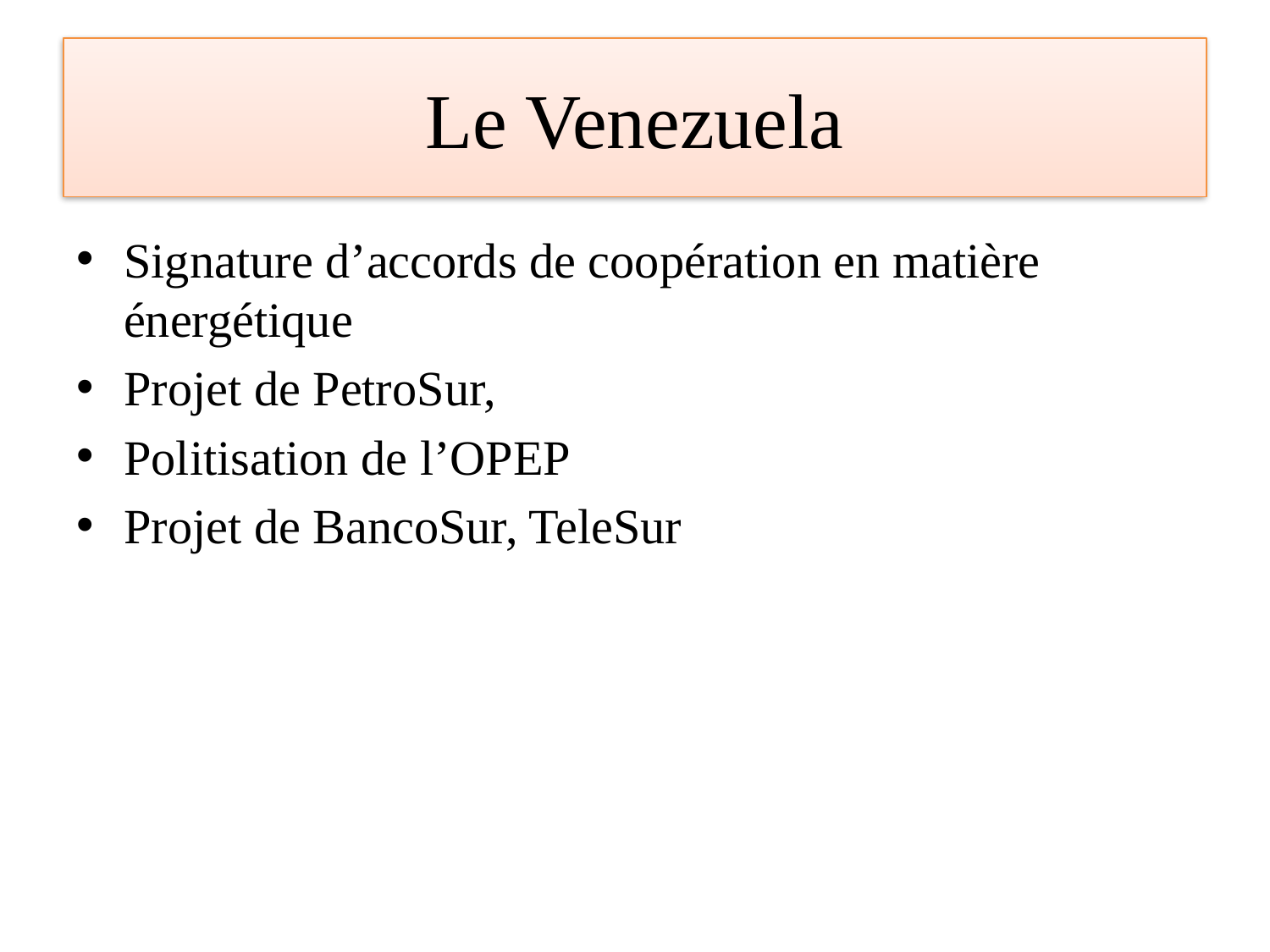

# Le Venezuela
Signature d’accords de coopération en matière énergétique
Projet de PetroSur,
Politisation de l’OPEP
Projet de BancoSur, TeleSur